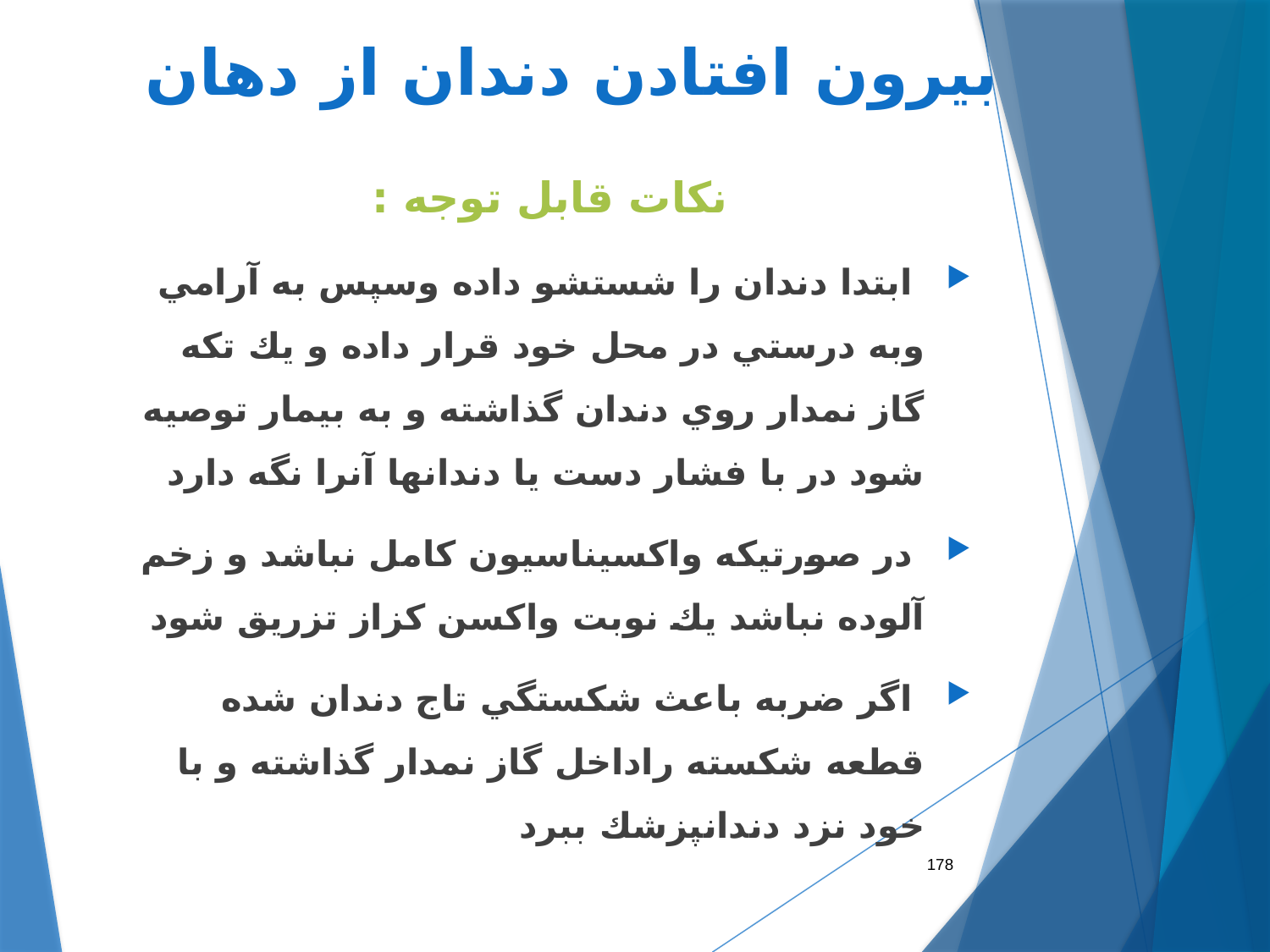

# بيرون افتادن دندان از دهان
  نكات قابل توجه :
 ابتدا دندان را شستشو داده وسپس به آرامي وبه درستي در محل خود قرار داده و يك تكه گاز نمدار روي دندان گذاشته و به بيمار توصيه شود در با فشار دست يا دندانها آنرا نگه دارد
 در صورتيكه واكسيناسيون كامل نباشد و زخم آلوده نباشد يك نوبت واكسن كزاز تزريق شود
 اگر ضربه باعث شكستگي تاج دندان شده قطعه شكسته راداخل گاز نمدار گذاشته و با خود نزد دندانپزشك ببرد
178